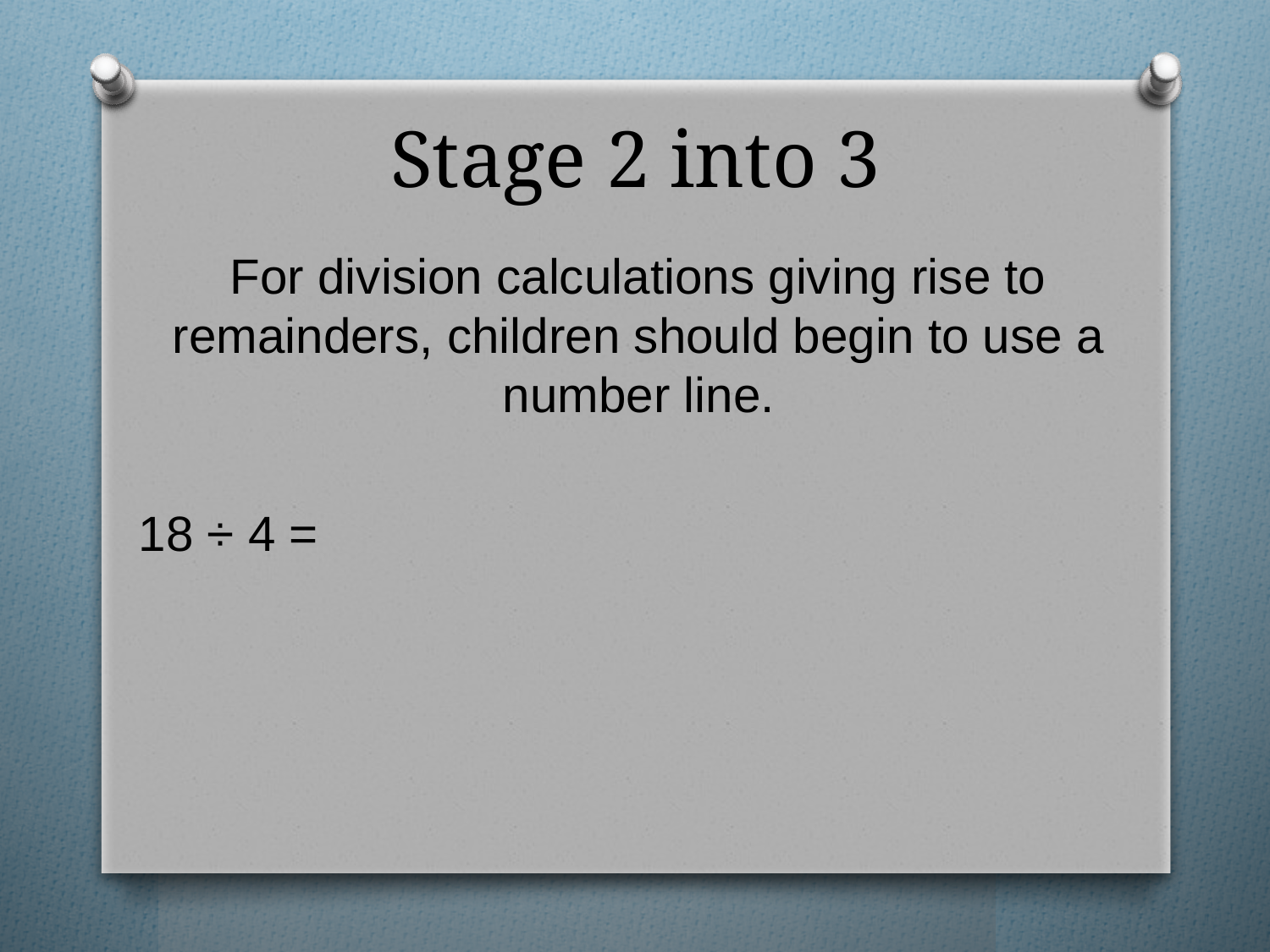

# Stage 2 into 3
For division calculations giving rise to remainders, children should begin to use a number line.

18 ÷ 4 =